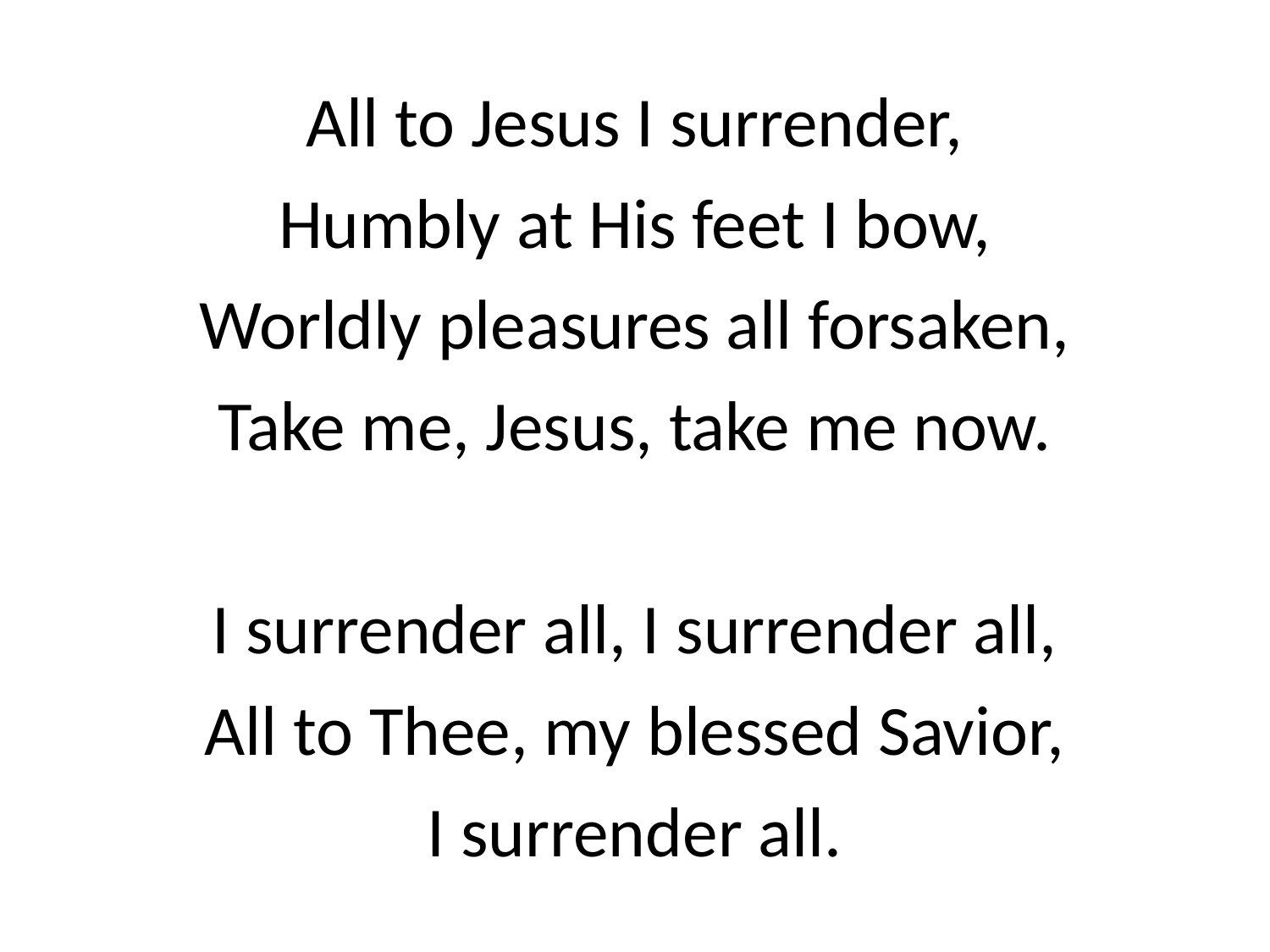

All to Jesus I surrender,
Humbly at His feet I bow,
Worldly pleasures all forsaken,
Take me, Jesus, take me now.

I surrender all, I surrender all,
All to Thee, my blessed Savior,
I surrender all.